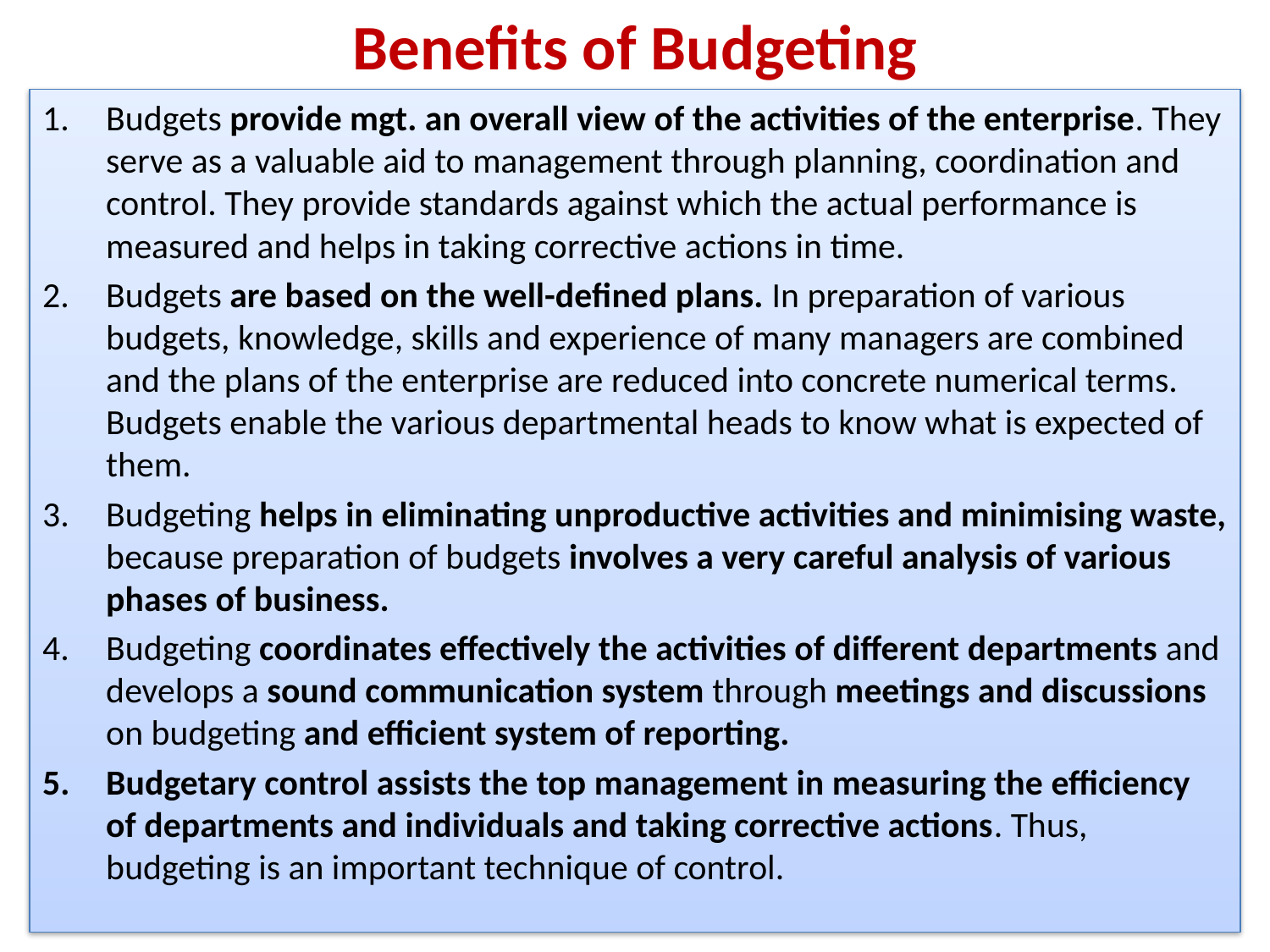

# Benefits of Budgeting
Budgets provide mgt. an overall view of the activities of the enterprise. They serve as a valuable aid to management through planning, coordination and control. They provide standards against which the actual performance is measured and helps in taking corrective actions in time.
Budgets are based on the well-defined plans. In preparation of various budgets, knowledge, skills and experience of many managers are combined and the plans of the enterprise are reduced into concrete numerical terms. Budgets enable the various departmental heads to know what is expected of them.
Budgeting helps in eliminating unproductive activities and minimising waste, because preparation of budgets involves a very careful analysis of various phases of business.
Budgeting coordinates effectively the activities of different departments and develops a sound communication system through meetings and discussions on budgeting and efficient system of reporting.
Budgetary control assists the top management in measuring the efficiency of departments and individuals and taking corrective actions. Thus, budgeting is an important technique of control.